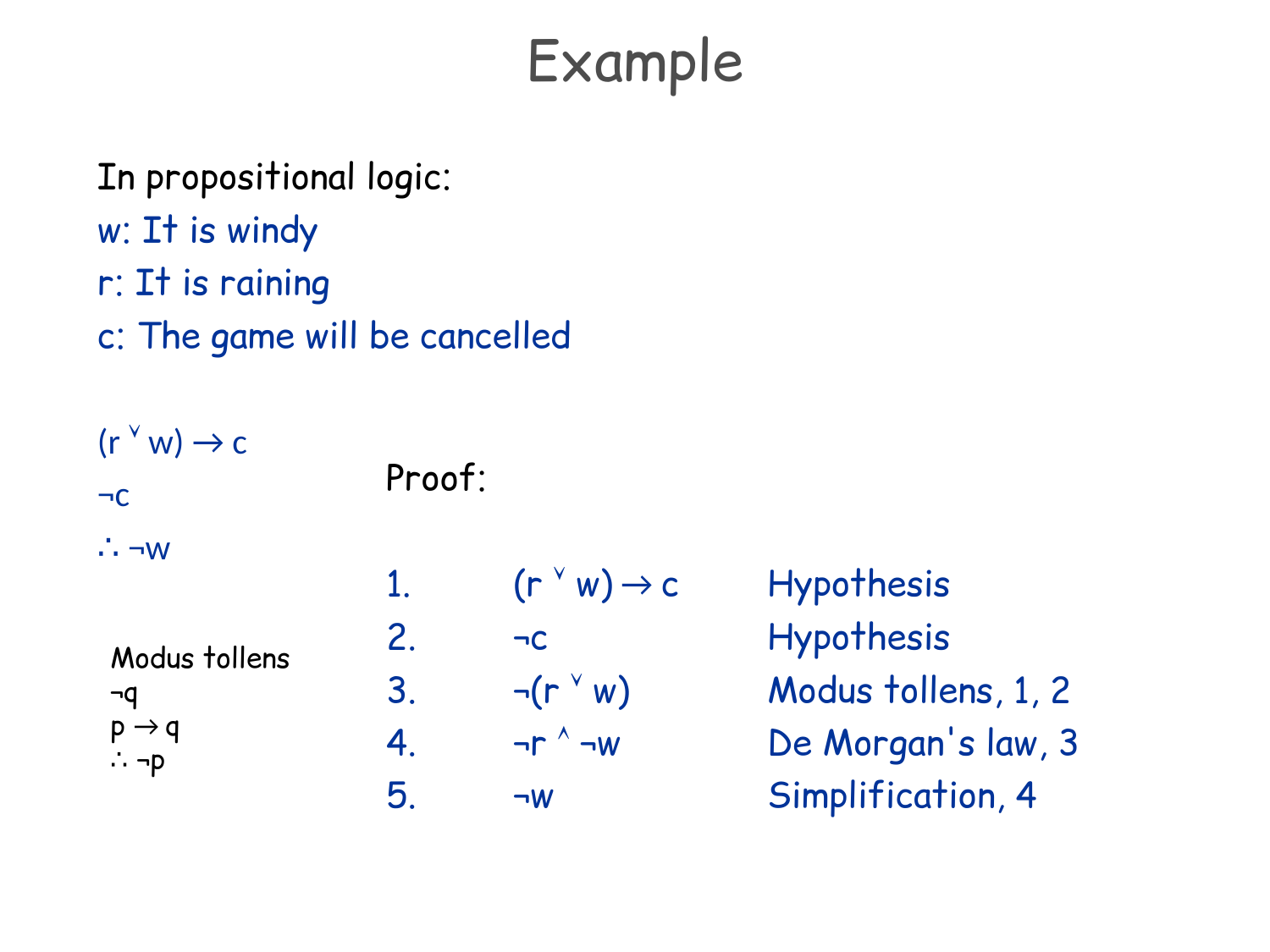

# Example
In propositional logic:
w: It is windy
r: It is raining
c: The game will be cancelled

(r ∨ w) → c
¬c
∴ ¬w

Proof:

1.	(r ∨ w) → c	Hypothesis
2.	¬c		Hypothesis
3.	¬(r ∨ w)		Modus tollens, 1, 2
4.	¬r ∧ ¬w		De Morgan's law, 3
5.	¬w		Simplification, 4

Modus tollens
¬q
p → q
∴ ¬p